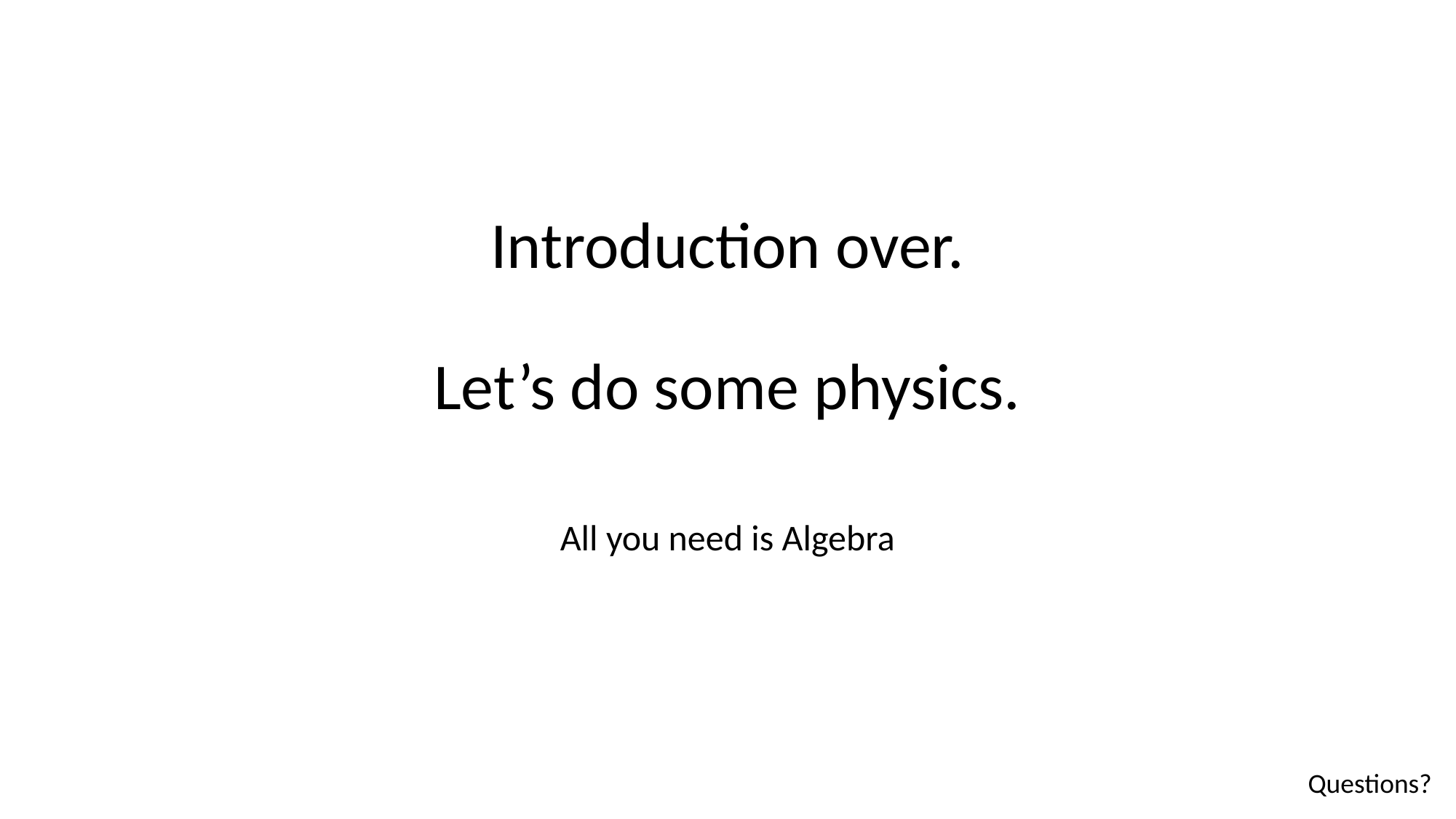

# Introduction over. Let’s do some physics.
All you need is Algebra
Questions?